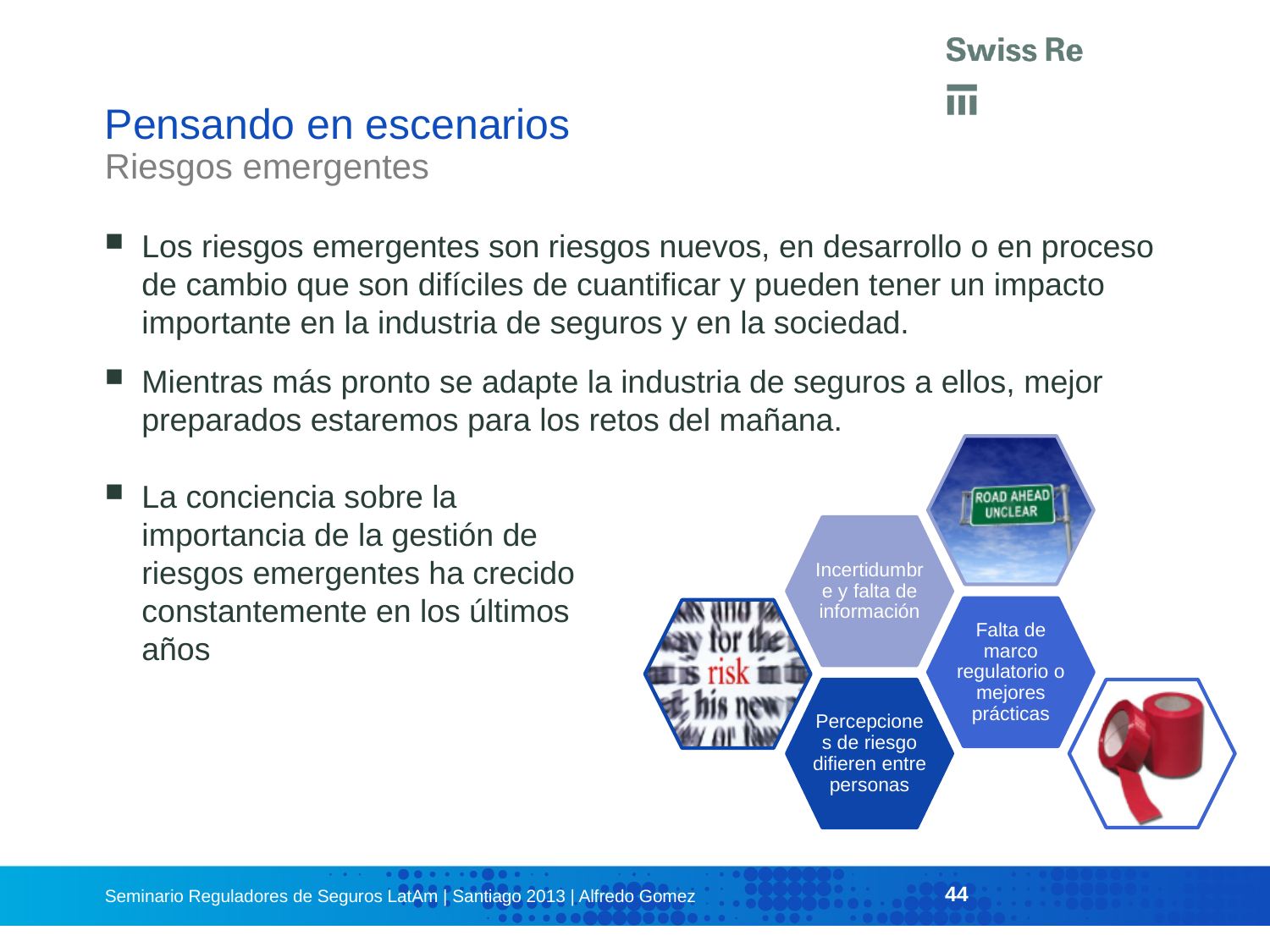

# Pensando en escenarios Riesgos emergentes
Los riesgos emergentes son riesgos nuevos, en desarrollo o en proceso de cambio que son difíciles de cuantificar y pueden tener un impacto importante en la industria de seguros y en la sociedad.
Mientras más pronto se adapte la industria de seguros a ellos, mejor preparados estaremos para los retos del mañana.

Incertidumbre y falta de información
Falta de marco regulatorio o mejores prácticas

Percepciones de riesgo difieren entre personas

La conciencia sobre la importancia de la gestión de riesgos emergentes ha crecido constantemente en los últimos años
44